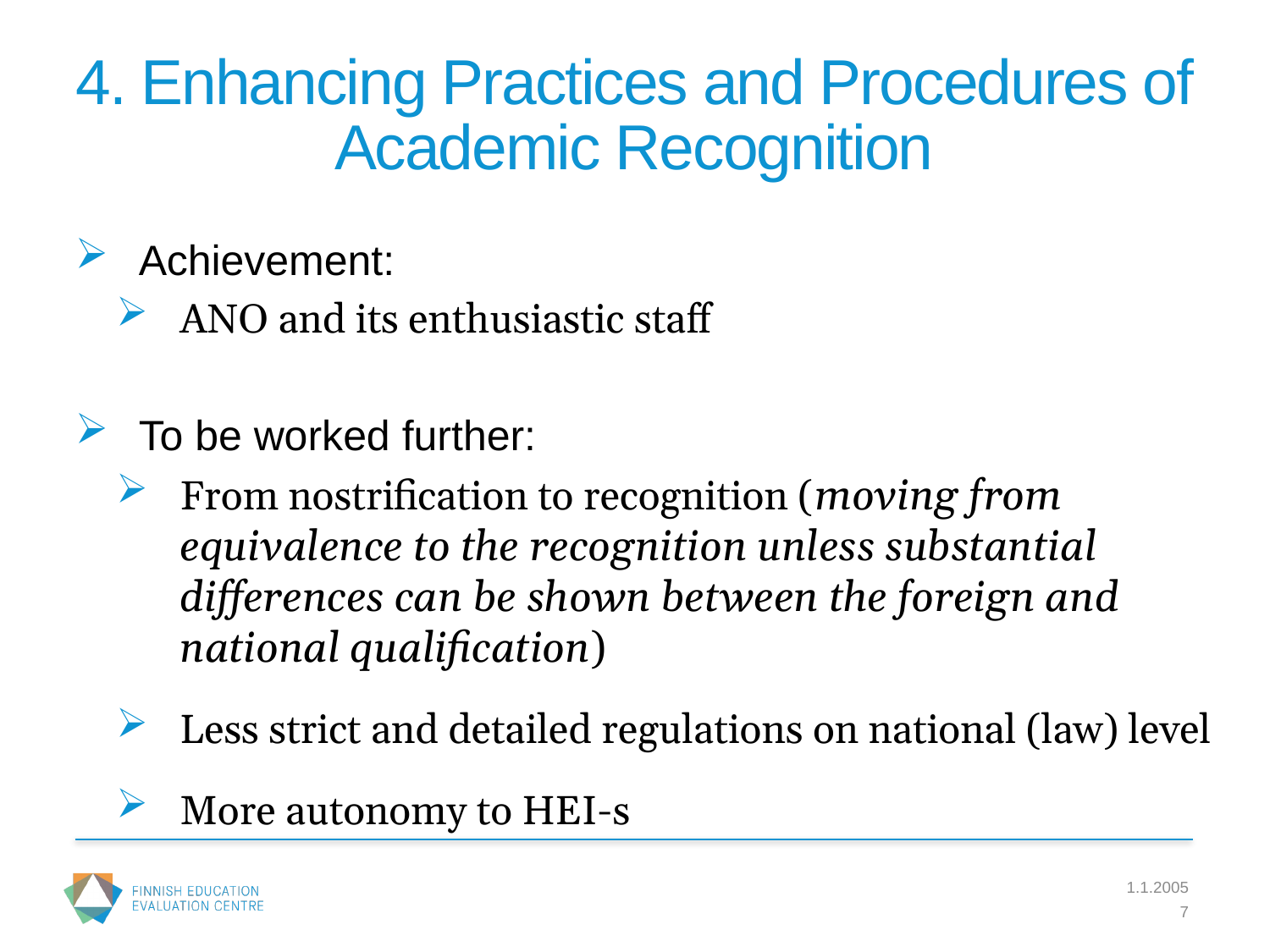

# 4. Enhancing Practices and Procedures of Academic Recognition

Achievement:
ANO and its enthusiastic staff

To be worked further:
From nostrification to recognition (moving from equivalence to the recognition unless substantial differences can be shown between the foreign and national qualification)
Less strict and detailed regulations on national (law) level
More autonomy to HEI-s

1.1.2005
7